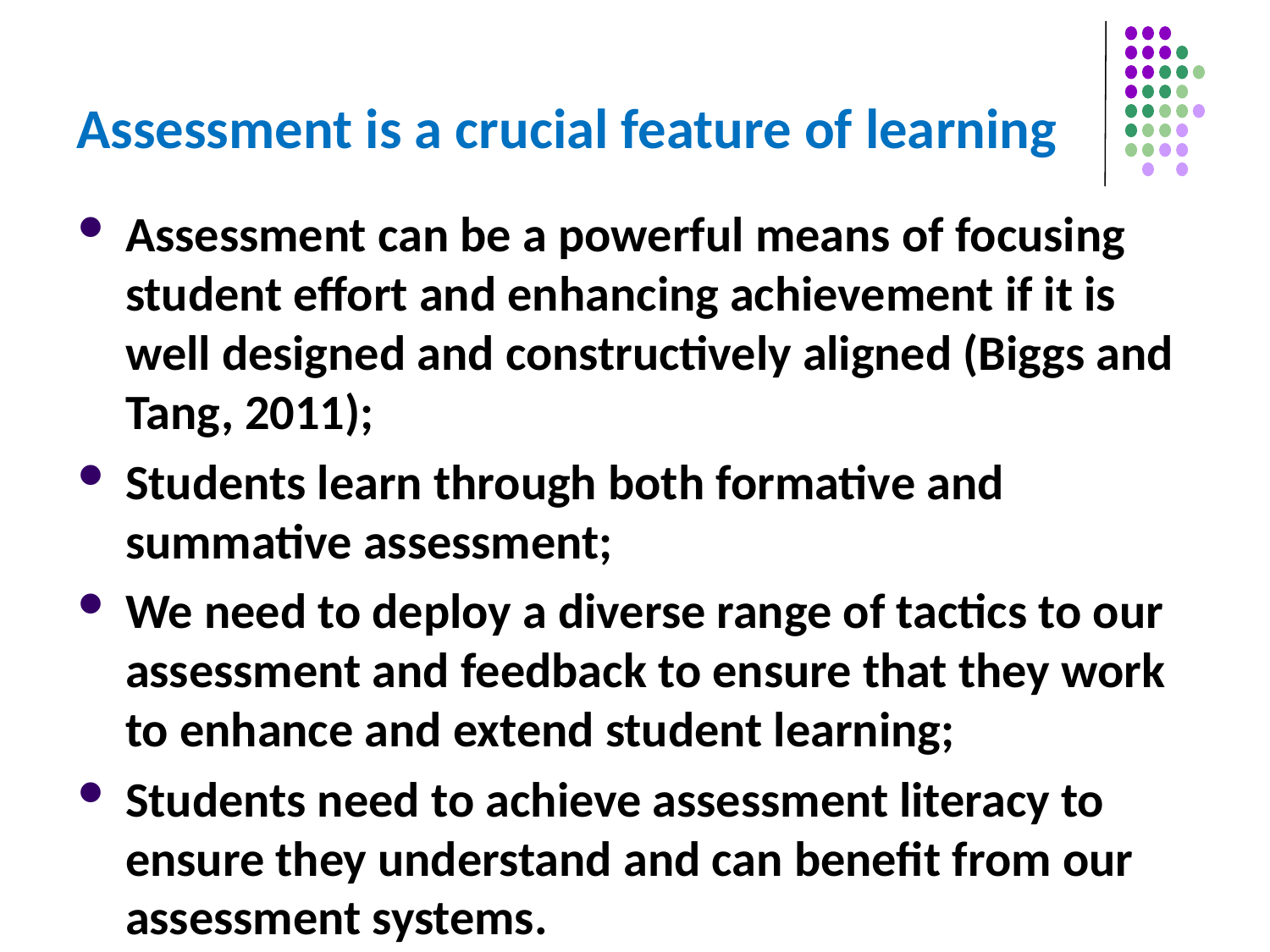

# Assessment is a crucial feature of learning
Assessment can be a powerful means of focusing student effort and enhancing achievement if it is well designed and constructively aligned (Biggs and Tang, 2011);
Students learn through both formative and summative assessment;
We need to deploy a diverse range of tactics to our assessment and feedback to ensure that they work to enhance and extend student learning;
Students need to achieve assessment literacy to ensure they understand and can benefit from our assessment systems.